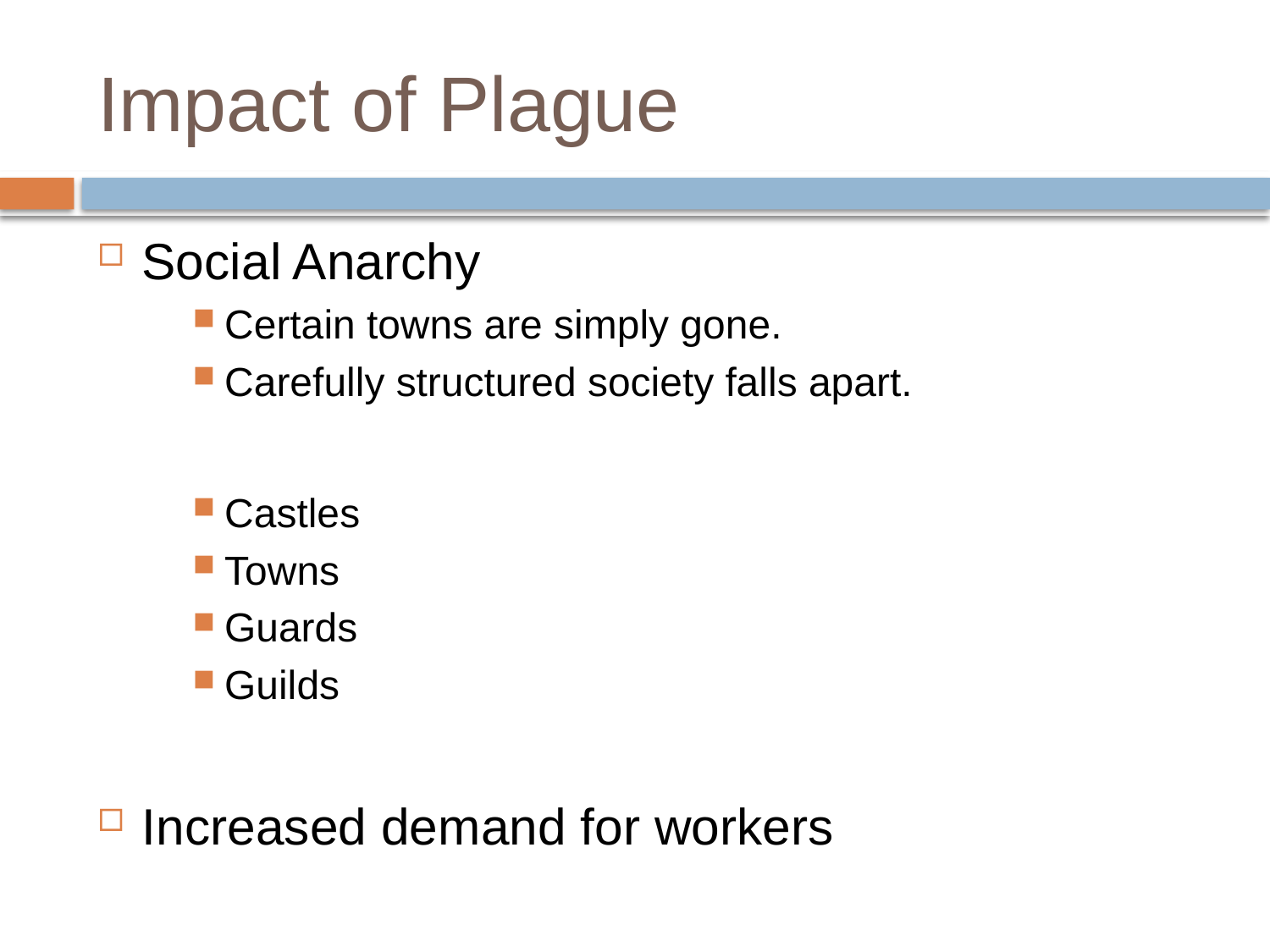

# Impact of Plague
Social Anarchy
Certain towns are simply gone.
Carefully structured society falls apart.

Castles
Towns
Guards
Guilds

Increased demand for workers